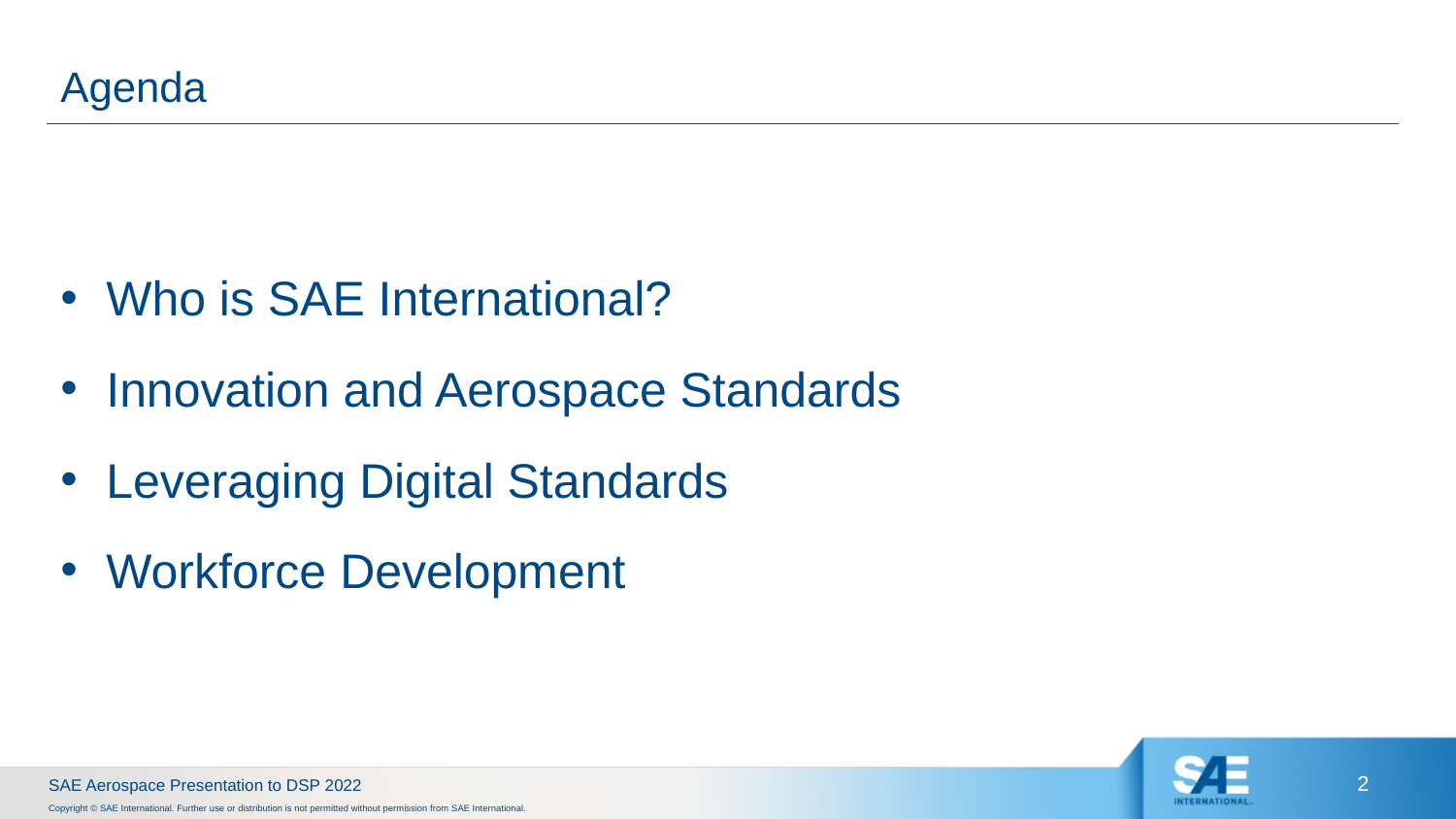

# Agenda
Who is SAE International?
Innovation and Aerospace Standards
Leveraging Digital Standards
Workforce Development
SAE Aerospace Presentation to DSP 2022